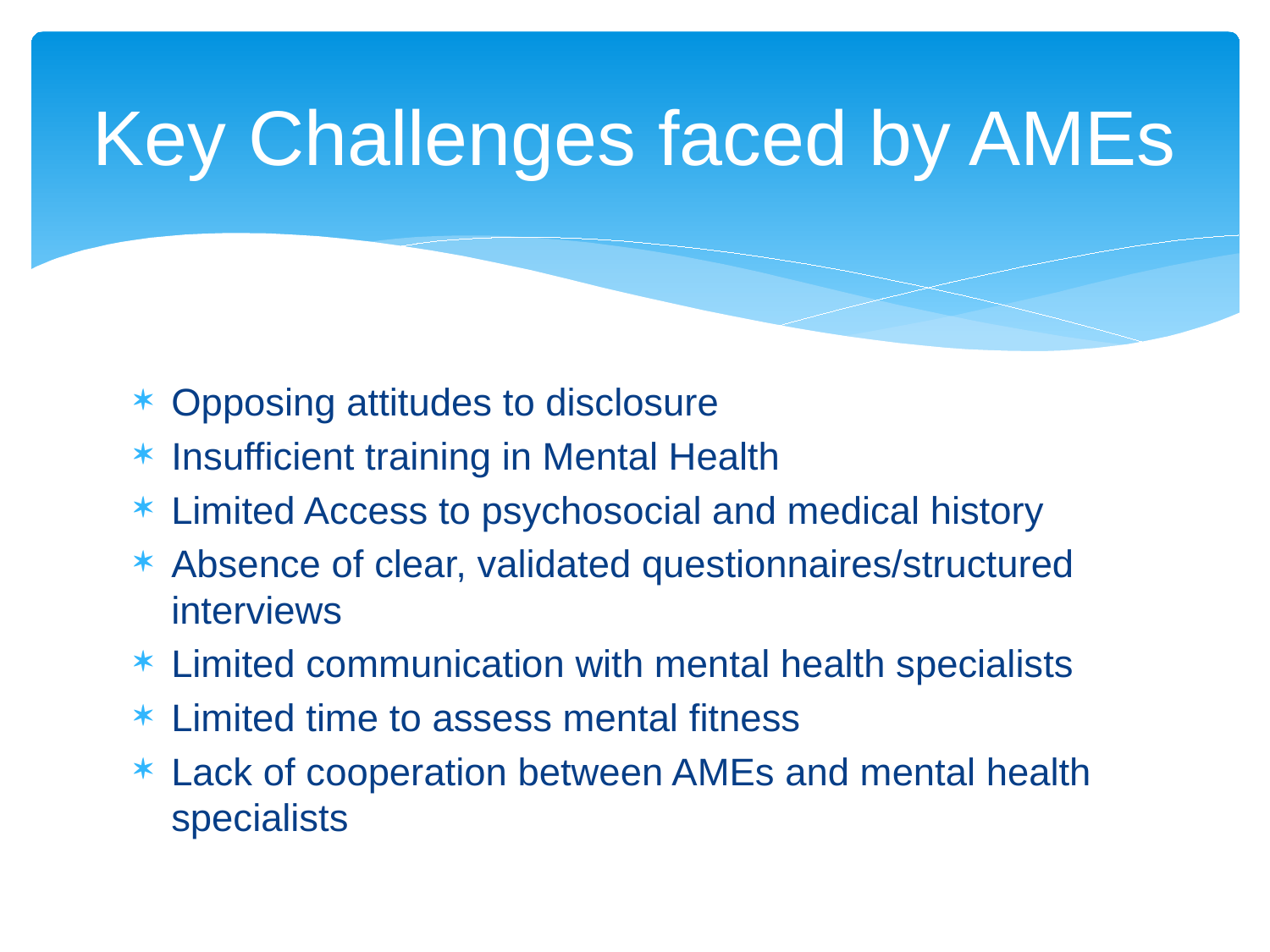

# Key Challenges faced by AMEs
Opposing attitudes to disclosure
Insufficient training in Mental Health
Limited Access to psychosocial and medical history
Absence of clear, validated questionnaires/structured interviews
Limited communication with mental health specialists
Limited time to assess mental fitness
Lack of cooperation between AMEs and mental health specialists